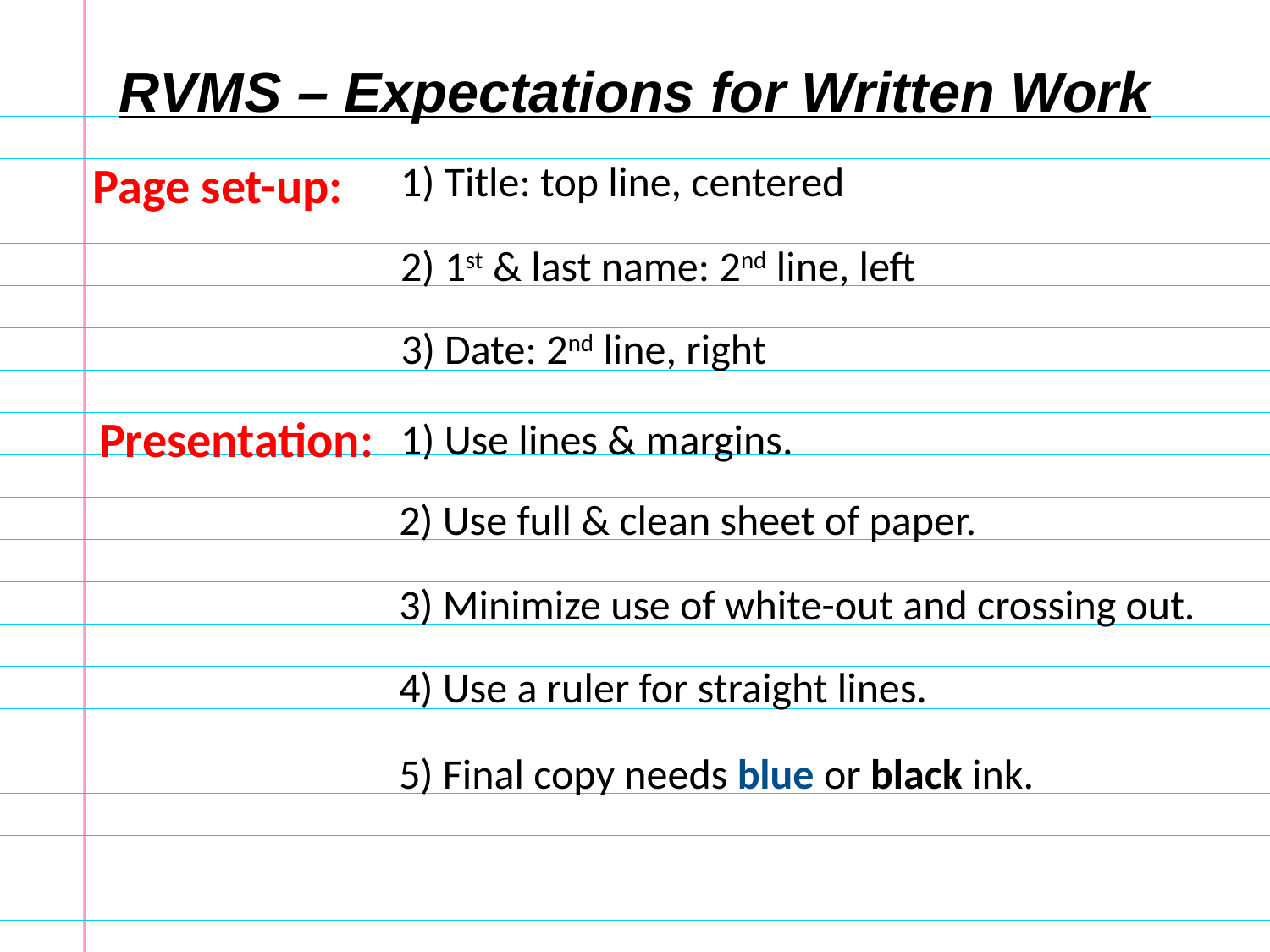

# RVMS – Expectations for Written Work
Page set-up:

1) Title: top line, centered
2) 1st & last name: 2nd line, left

3) Date: 2nd line, right
Presentation:
1) Use lines & margins.
2) Use full & clean sheet of paper.

3) Minimize use of white-out and crossing out.

4) Use a ruler for straight lines.
5) Final copy needs blue or black ink.